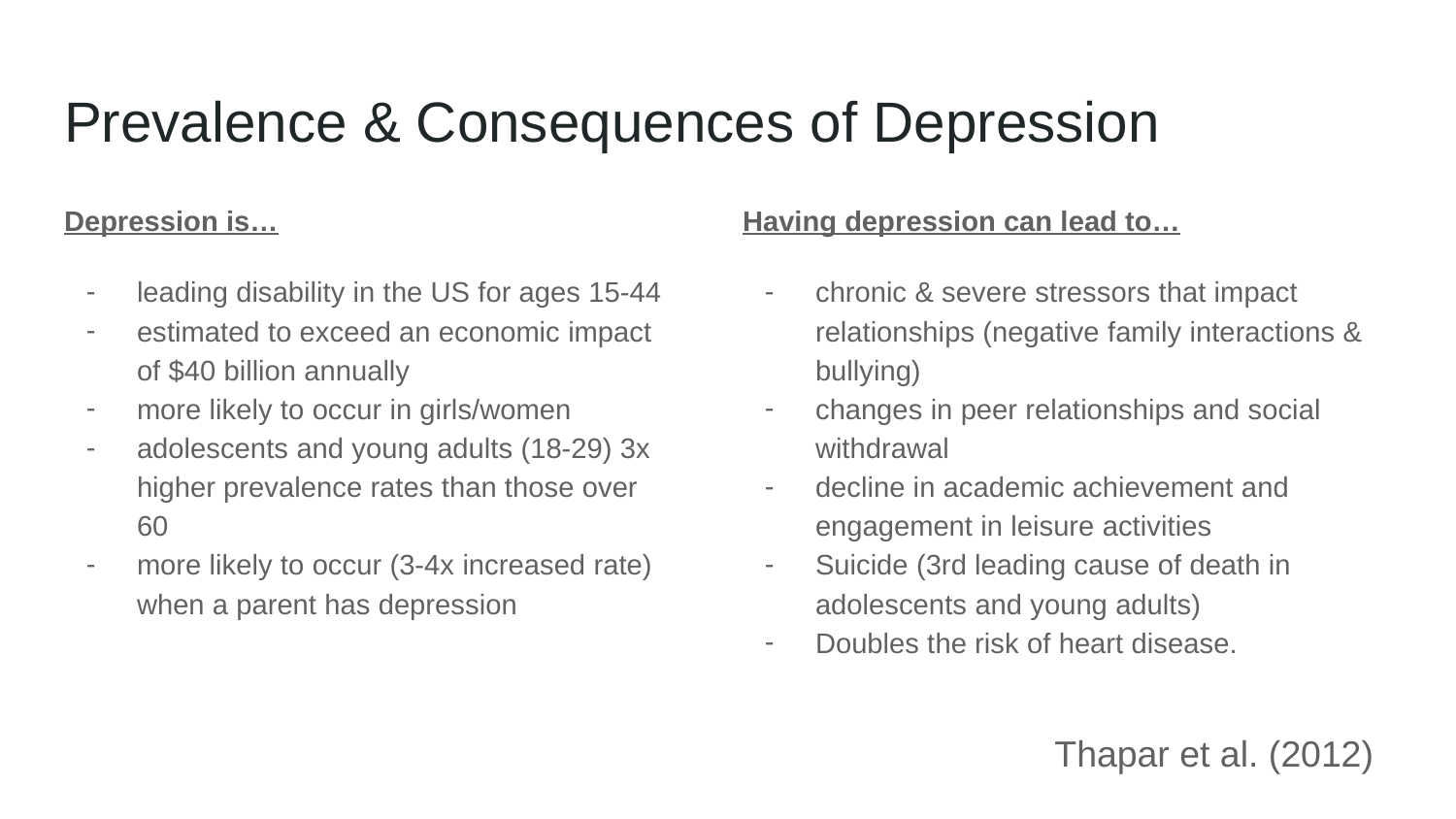

# Prevalence & Consequences of Depression
Depression is…
leading disability in the US for ages 15-44
estimated to exceed an economic impact of $40 billion annually
more likely to occur in girls/women
adolescents and young adults (18-29) 3x higher prevalence rates than those over 60
more likely to occur (3-4x increased rate) when a parent has depression

Having depression can lead to…
chronic & severe stressors that impact relationships (negative family interactions & bullying)
changes in peer relationships and social withdrawal
decline in academic achievement and engagement in leisure activities
Suicide (3rd leading cause of death in adolescents and young adults)
Doubles the risk of heart disease.
Thapar et al. (2012)